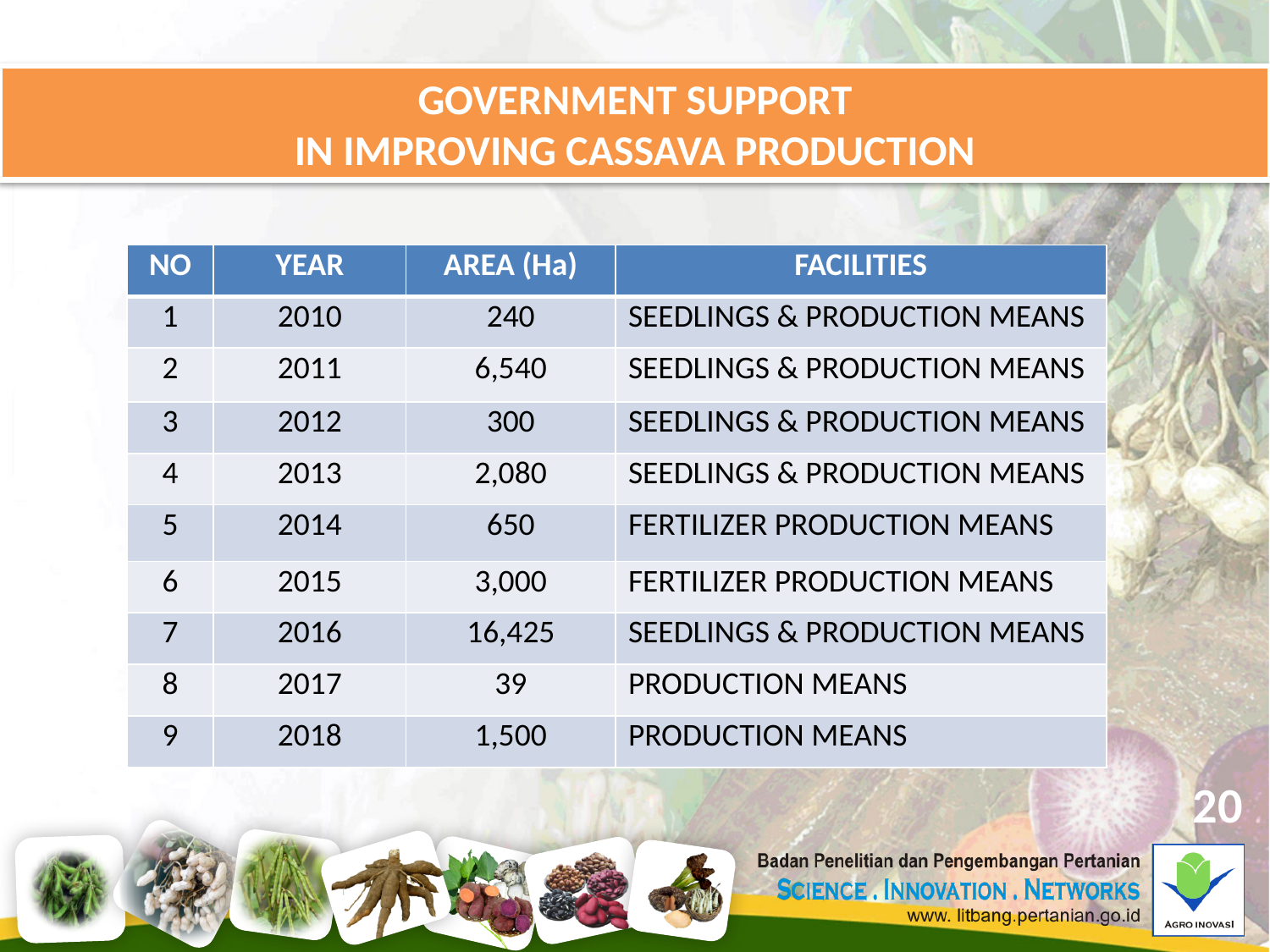

GOVERNMENT SUPPORT
IN IMPROVING CASSAVA PRODUCTION
| NO | YEAR | AREA (Ha) | FACILITIES |
| --- | --- | --- | --- |
| 1 | 2010 | 240 | SEEDLINGS & PRODUCTION MEANS |
| 2 | 2011 | 6,540 | SEEDLINGS & PRODUCTION MEANS |
| 3 | 2012 | 300 | SEEDLINGS & PRODUCTION MEANS |
| 4 | 2013 | 2,080 | SEEDLINGS & PRODUCTION MEANS |
| 5 | 2014 | 650 | FERTILIZER PRODUCTION MEANS |
| 6 | 2015 | 3,000 | FERTILIZER PRODUCTION MEANS |
| 7 | 2016 | 16,425 | SEEDLINGS & PRODUCTION MEANS |
| 8 | 2017 | 39 | PRODUCTION MEANS |
| 9 | 2018 | 1,500 | PRODUCTION MEANS |
20